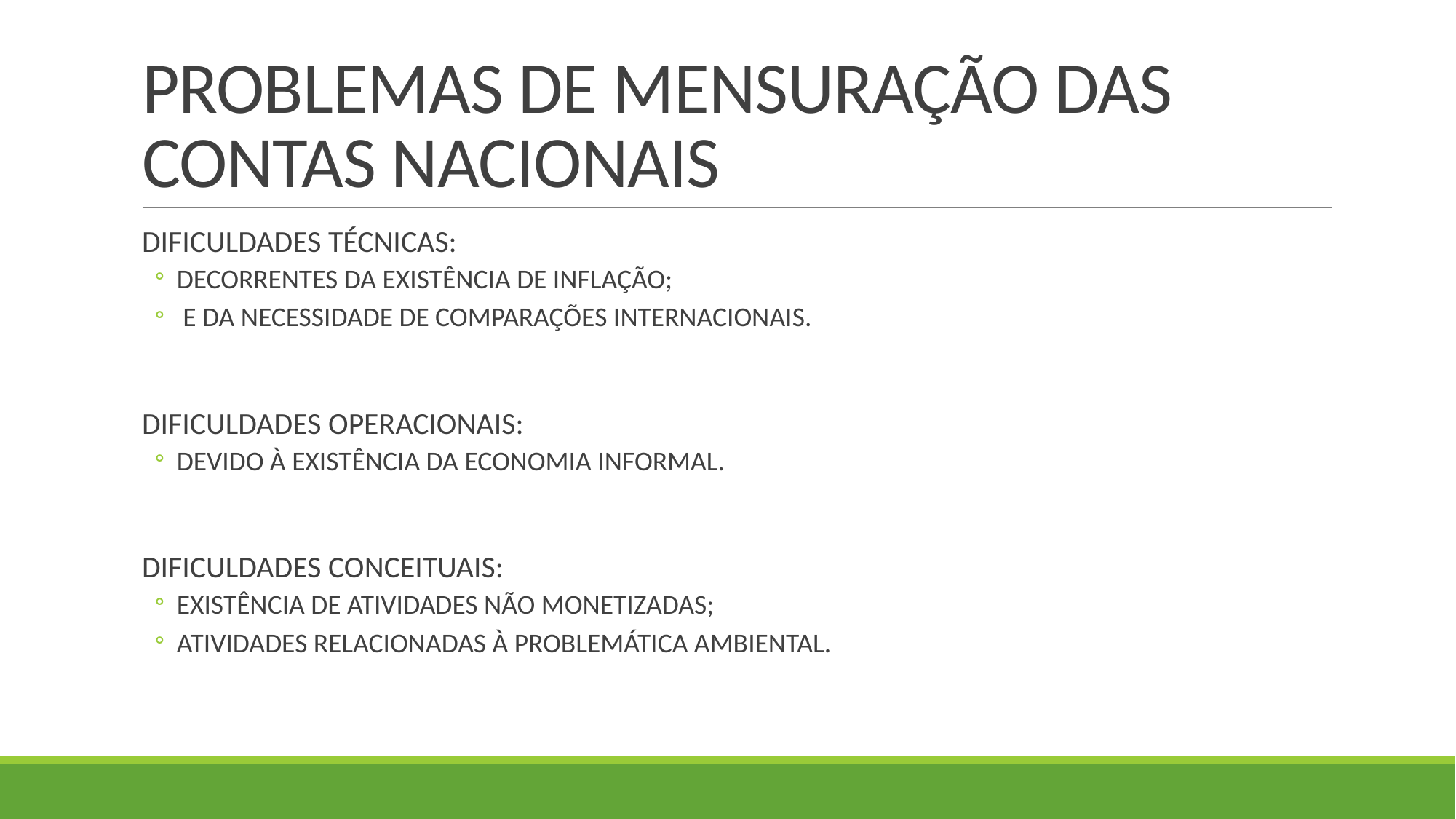

# PROBLEMAS DE MENSURAÇÃO DAS CONTAS NACIONAIS
DIFICULDADES TÉCNICAS:
DECORRENTES DA EXISTÊNCIA DE INFLAÇÃO;
 E DA NECESSIDADE DE COMPARAÇÕES INTERNACIONAIS.

DIFICULDADES OPERACIONAIS:
DEVIDO À EXISTÊNCIA DA ECONOMIA INFORMAL.

DIFICULDADES CONCEITUAIS:
EXISTÊNCIA DE ATIVIDADES NÃO MONETIZADAS;
ATIVIDADES RELACIONADAS À PROBLEMÁTICA AMBIENTAL.